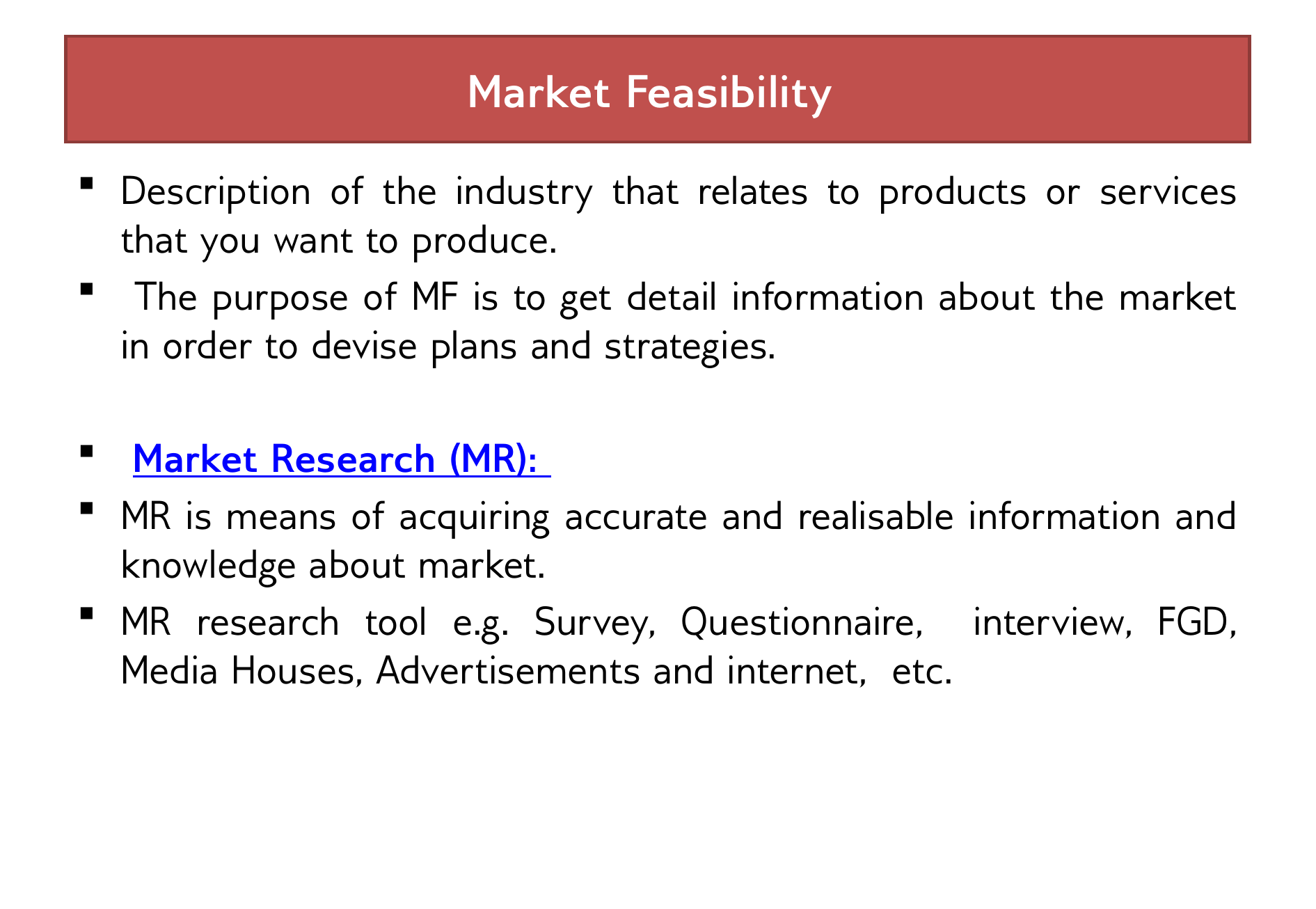

# Market Feasibility
Description of the industry that relates to products or services that you want to produce.
 The purpose of MF is to get detail information about the market in order to devise plans and strategies.

 Market Research (MR):
MR is means of acquiring accurate and realisable information and knowledge about market.
MR research tool e.g. Survey, Questionnaire,  interview, FGD, Media Houses, Advertisements and internet,  etc.